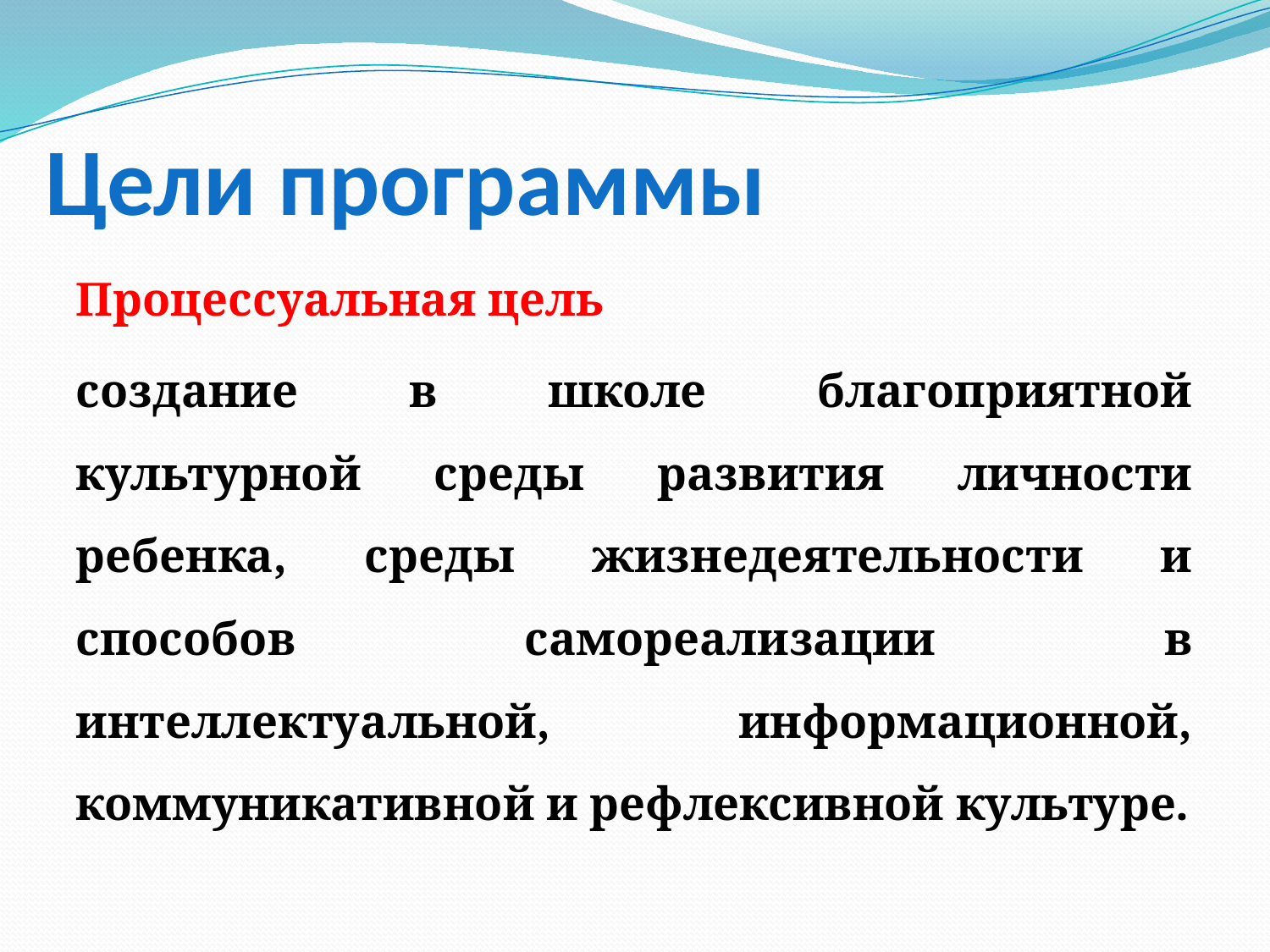

# Цели программы
Процессуальная цель
создание в школе благоприятной культурной среды развития личности ребенка, среды жизнедеятельности и способов самореализации в интеллектуальной, информационной, коммуникативной и рефлексивной культуре.